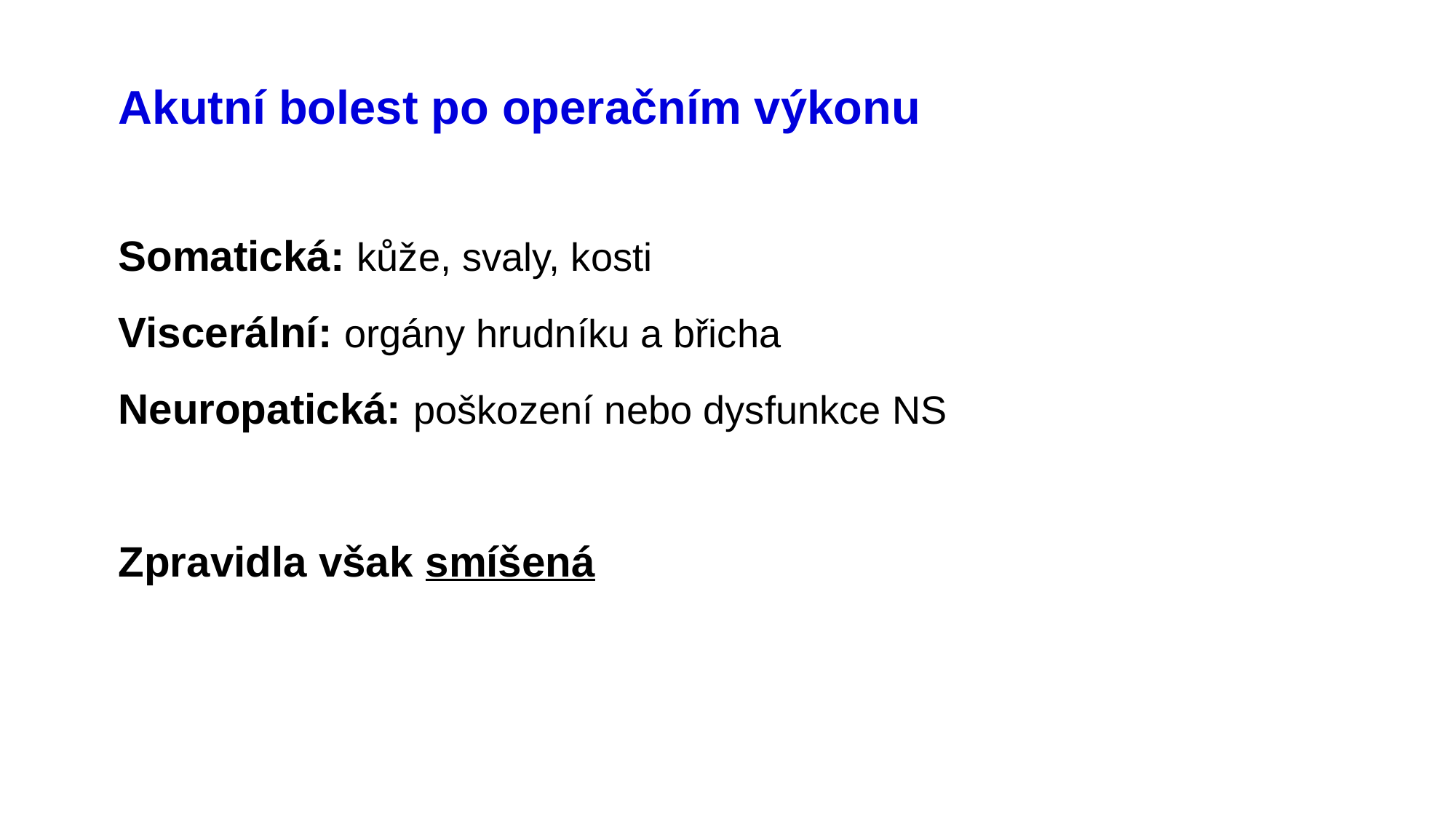

# Akutní bolest po operačním výkonu
Somatická: kůže, svaly, kosti
Viscerální: orgány hrudníku a břicha
Neuropatická: poškození nebo dysfunkce NS

Zpravidla však smíšená